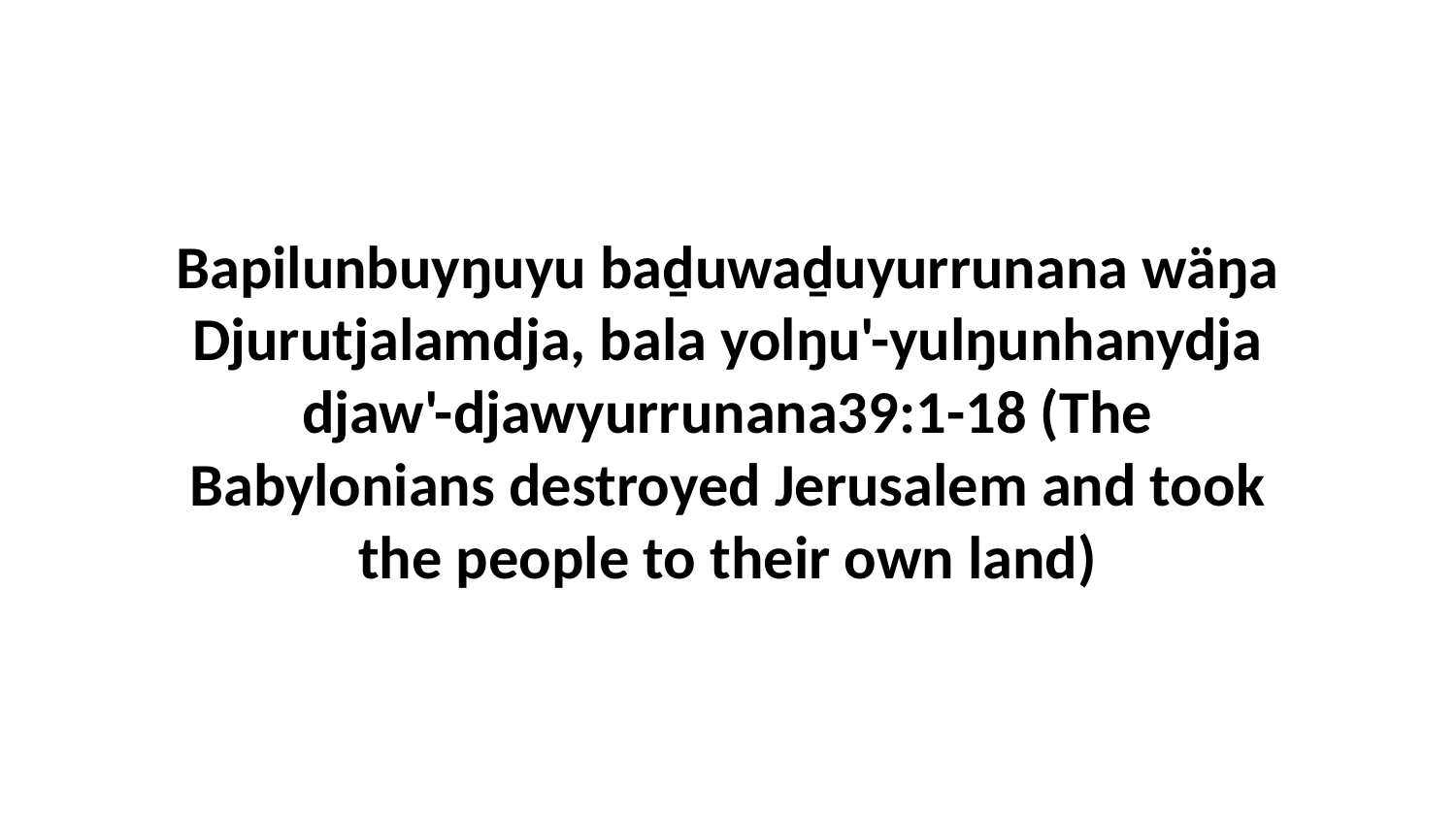

Bapilunbuyŋuyu baḏuwaḏuyurrunana wäŋa Djurutjalamdja, bala yolŋu'-yulŋunhanydja djaw'-djawyurrunana39:1-18 (The Babylonians destroyed Jerusalem and took the people to their own land)